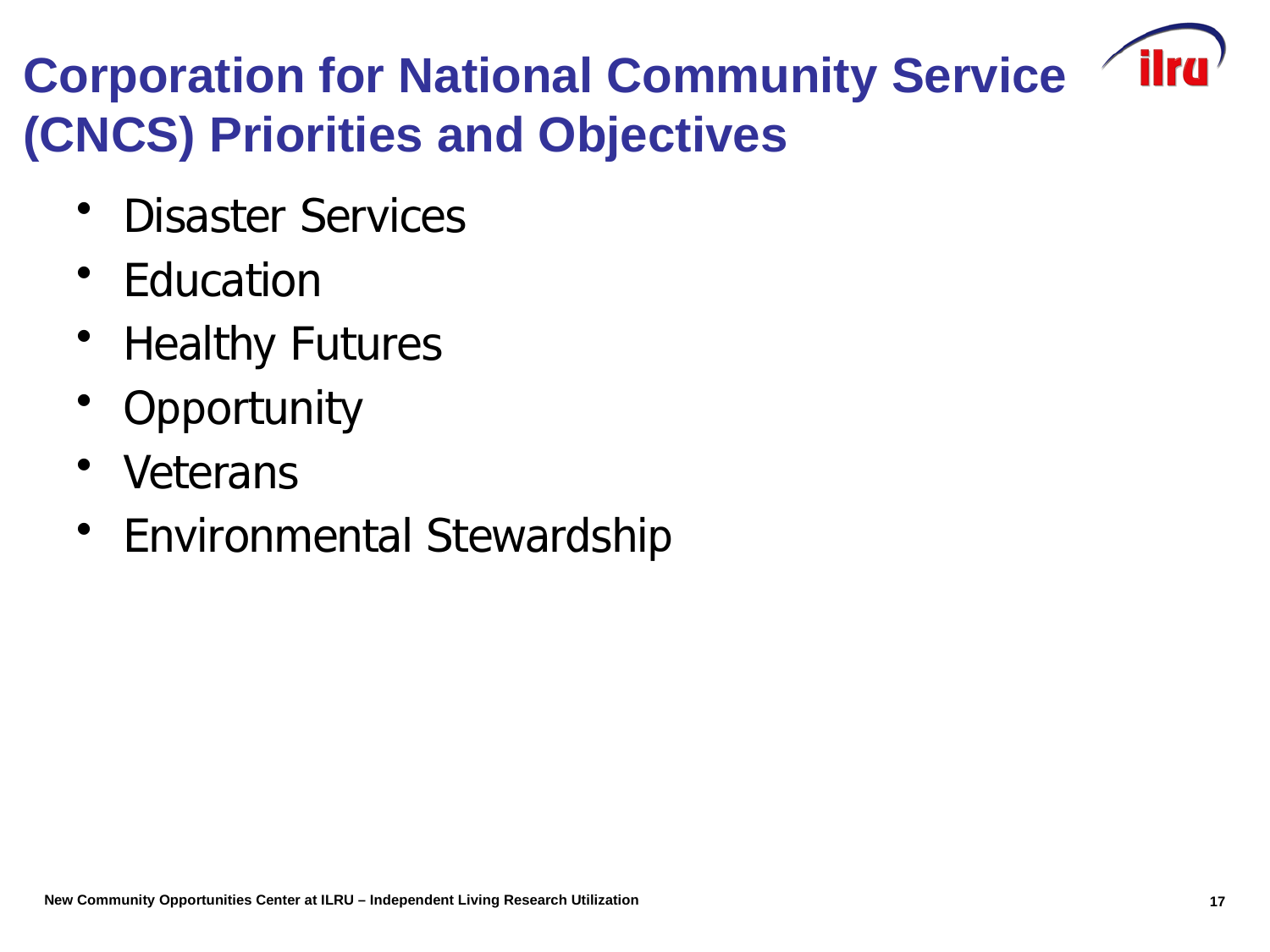

# Corporation for National Community Service (CNCS) Priorities and Objectives
Disaster Services
Education
Healthy Futures
Opportunity
Veterans
Environmental Stewardship
17